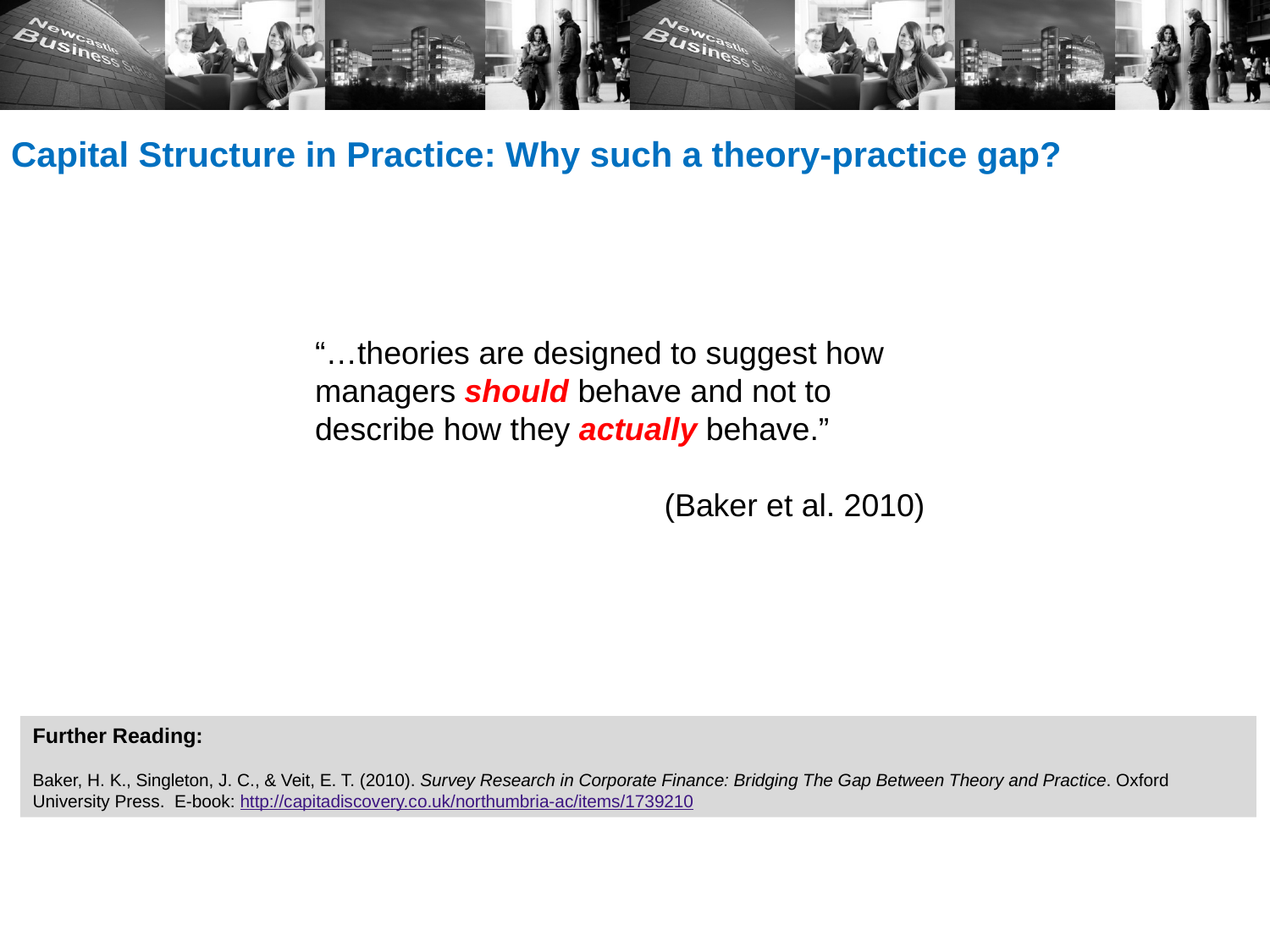

Capital Structure in Practice: Why such a theory-practice gap?
“…theories are designed to suggest how managers should behave and not to describe how they actually behave.”

(Baker et al. 2010)
Further Reading:

Baker, H. K., Singleton, J. C., & Veit, E. T. (2010). Survey Research in Corporate Finance: Bridging The Gap Between Theory and Practice. Oxford University Press.  E-book: http://capitadiscovery.co.uk/northumbria-ac/items/1739210